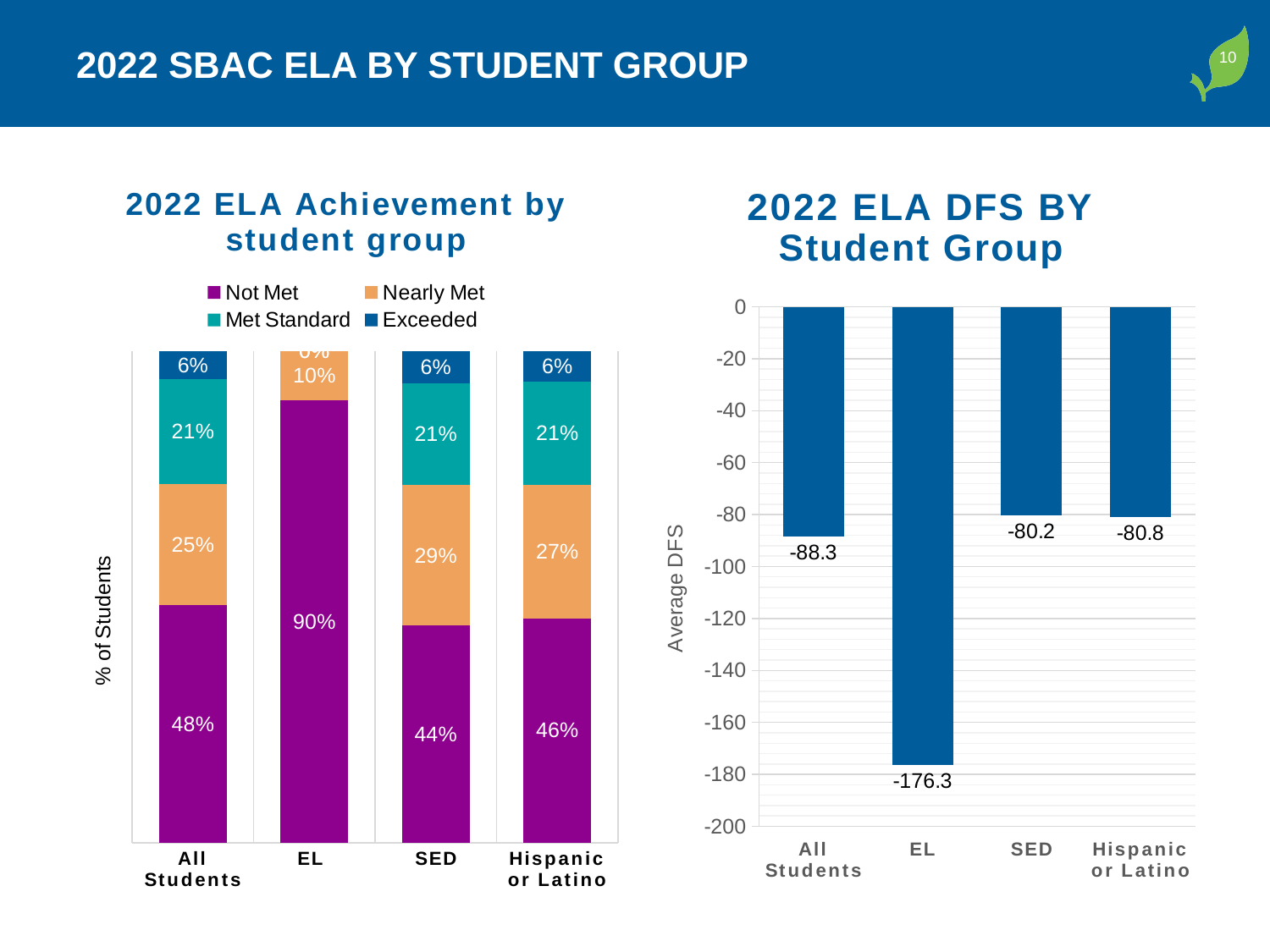

# 2022 SBAC ELA BY STUDENT GROUP

### Chart: 2022 ELA Achievement by student group

| Category | Not Met | Nearly Met | Met Standard | Exceeded |
|---|---|---|---|---|
| All Students | 0.48314606741573035 | 0.24719101123595505 | 0.21348314606741572 | 0.056179775280898875 |
| EL  | 0.9 | 0.1 | 0.0 | 0.0 |
| SED | 0.44155844155844154 | 0.2857142857142857 | 0.2077922077922078 | 0.06493506493506493 |
| Hispanic or Latino | 0.4567901234567901 | 0.2716049382716049 | 0.20987654320987653 | 0.06172839506172839 |

### Chart: 2022 ELA DFS BY Student Group

| Category | Average DFS |
|---|---|
| All Students | -88.3 |
| EL | -176.3 |
| SED | -80.2 |
| Hispanic or Latino | -80.8 |